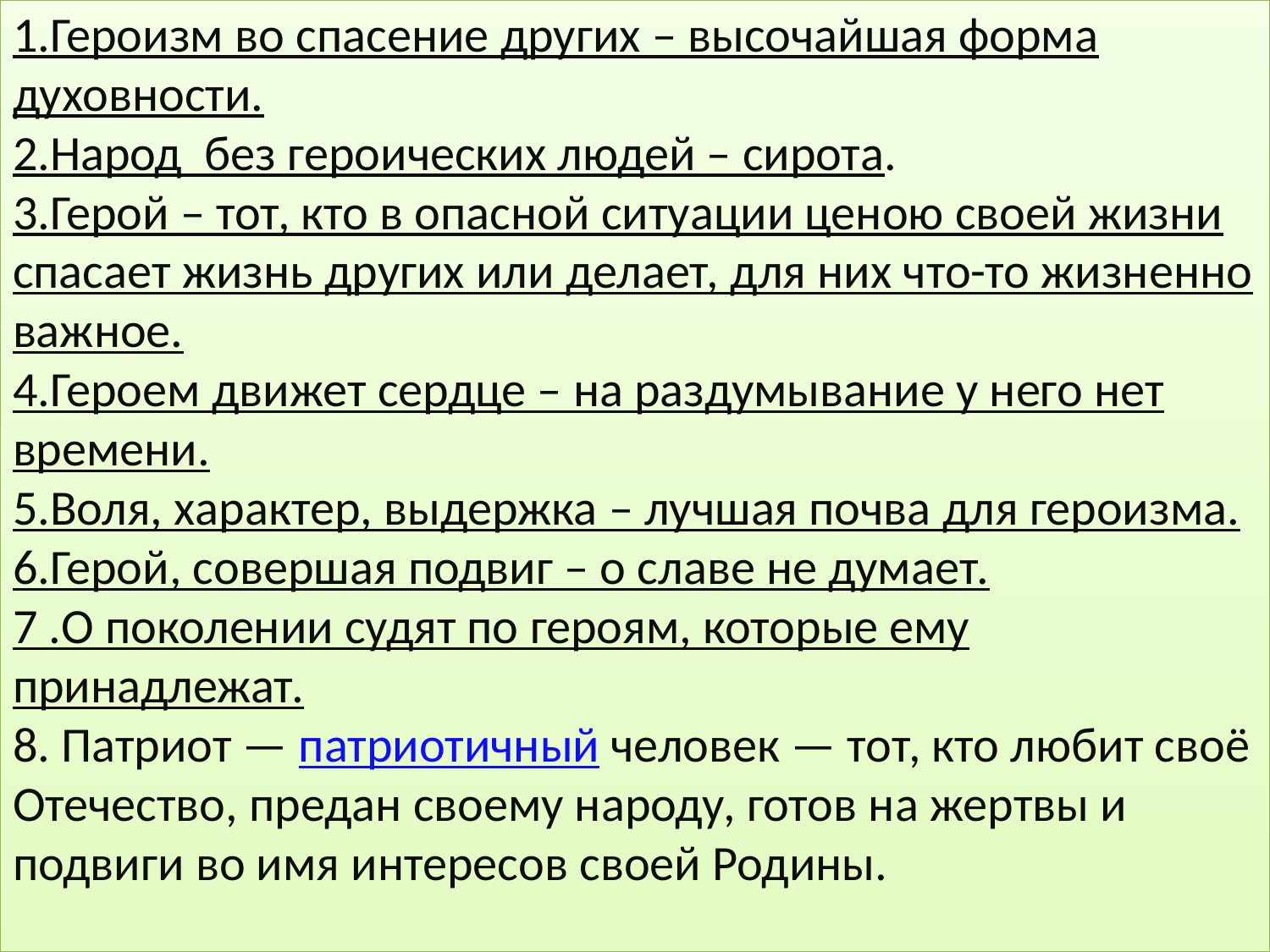

# 1.Героизм во спасение других – высочайшая форма духовности. 2.Народ  без героических людей – сирота. 3.Герой – тот, кто в опасной ситуации ценою своей жизни спасает жизнь других или делает, для них что-то жизненно важное. 4.Героем движет сердце – на раздумывание у него нет времени. 5.Воля, характер, выдержка – лучшая почва для героизма. 6.Герой, совершая подвиг – о славе не думает. 7 .О поколении судят по героям, которые ему принадлежат. 8. Патриот — патриотичный человек — тот, кто любит своё Отечество, предан своему народу, готов на жертвы и подвиги во имя интересов своей Родины.